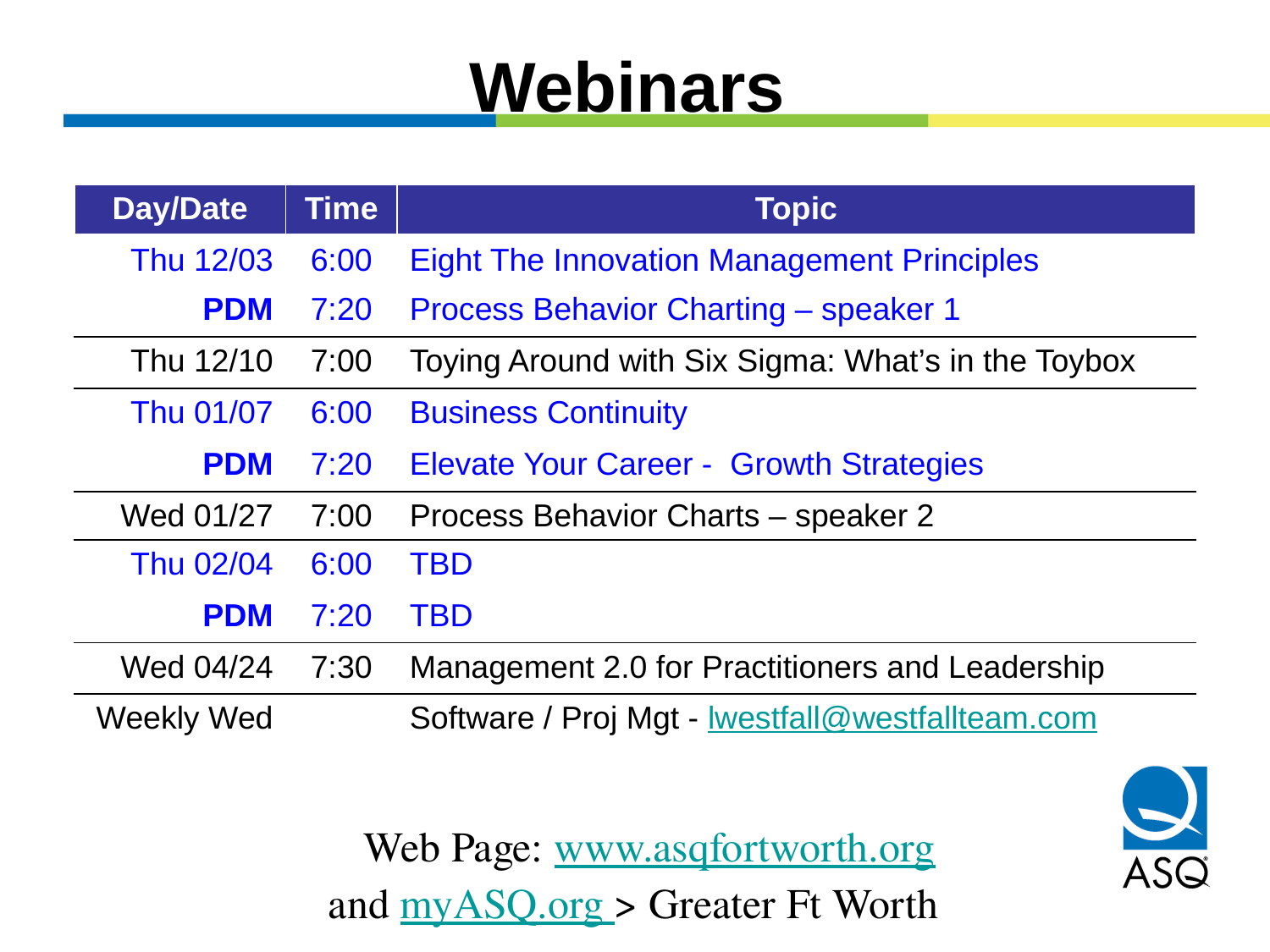

Webinars
| Day/Date | Time | Topic |
| --- | --- | --- |
| Thu 12/03 | 6:00 | Eight The Innovation Management Principles |
| PDM | 7:20 | Process Behavior Charting – speaker 1 |
| Thu 12/10 | 7:00 | Toying Around with Six Sigma: What’s in the Toybox |
| Thu 01/07 | 6:00 | Business Continuity |
| PDM | 7:20 | Elevate Your Career - Growth Strategies |
| Wed 01/27 | 7:00 | Process Behavior Charts – speaker 2 |
| Thu 02/04 | 6:00 | TBD |
| PDM | 7:20 | TBD |
| Wed 04/24 | 7:30 | Management 2.0 for Practitioners and Leadership |
| Weekly Wed |  | Software / Proj Mgt - lwestfall@westfallteam.com |
Web Page: www.asqfortworth.org
and myASQ.org > Greater Ft Worth